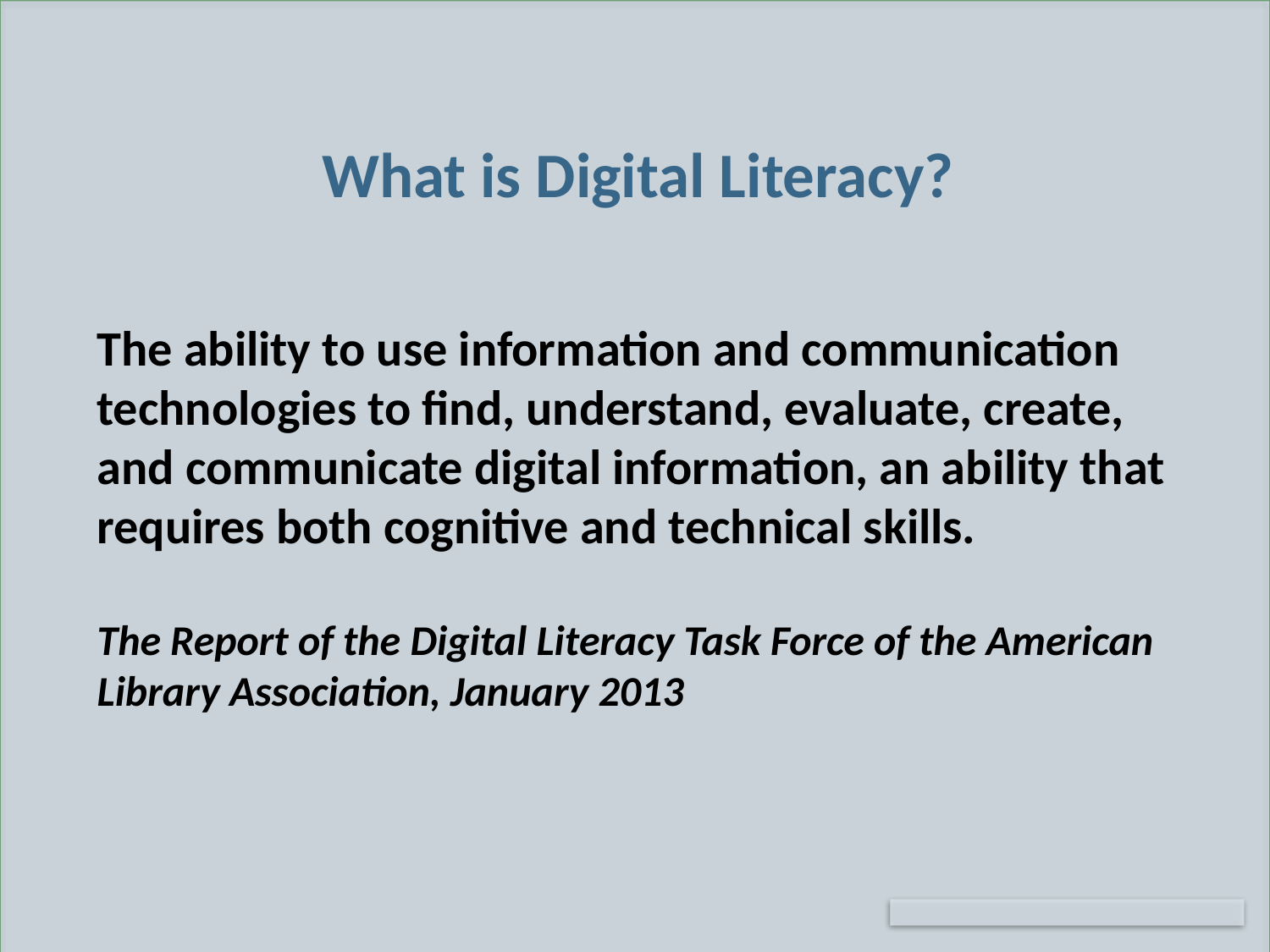

What is Digital Literacy?
The ability to use information and communication technologies to find, understand, evaluate, create, and communicate digital information, an ability that requires both cognitive and technical skills.

The Report of the Digital Literacy Task Force of the American Library Association, January 2013